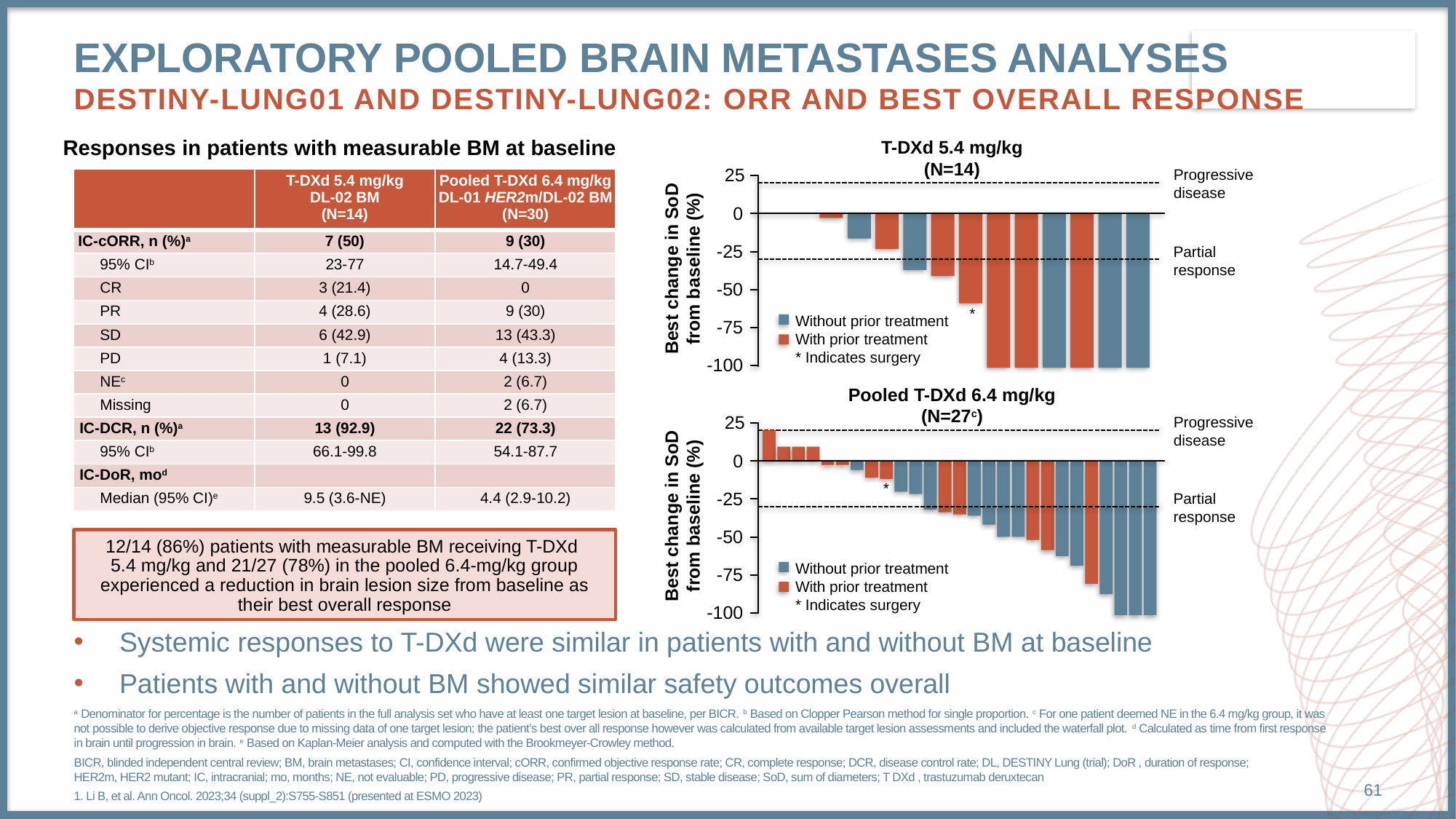

# Exploratory pooled brain metastases analyses DESTINY-Lung01 and DESTINY-Lung02: ORR and Best overall response
Responses in patients with measurable BM at baseline
T-DXd 5.4 mg/kg
(N=14)
25
Progressive
disease
|  | T-DXd 5.4 mg/kg DL-02 BM (N=14) | Pooled T-DXd 6.4 mg/kg DL-01 HER2m/DL-02 BM (N=30) |
| --- | --- | --- |
| IC-cORR, n (%)a | 7 (50) | 9 (30) |
| 95% CIb | 23-77 | 14.7-49.4 |
| CR | 3 (21.4) | 0 |
| PR | 4 (28.6) | 9 (30) |
| SD | 6 (42.9) | 13 (43.3) |
| PD | 1 (7.1) | 4 (13.3) |
| NEc | 0 | 2 (6.7) |
| Missing | 0 | 2 (6.7) |
| IC-DCR, n (%)a | 13 (92.9) | 22 (73.3) |
| 95% CIb | 66.1-99.8 | 54.1-87.7 |
| IC-DoR, mod |  |  |
| Median (95% CI)e | 9.5 (3.6-NE) | 4.4 (2.9-10.2) |
0

-25
Partial
response
Best change in SoD
from baseline (%)
-50
*
Without prior treatment
With prior treatment
* Indicates surgery

-75

-100
Pooled T-DXd 6.4 mg/kg
(N=27c)
25
Progressive
disease

0

*
-25
Partial
response
Best change in SoD
from baseline (%)
-50
12/14 (86%) patients with measurable BM receiving T-DXd
5.4 mg/kg and 21/27 (78%) in the pooled 6.4-mg/kg group experienced a reduction in brain lesion size from baseline as their best overall response
Without prior treatment
With prior treatment
* Indicates surgery

-75

-100
Systemic responses to T-DXd were similar in patients with and without BM at baseline
Patients with and without BM showed similar safety outcomes overall

a Denominator for percentage is the number of patients in the full analysis set who have at least one target lesion at baseline, per BICR. b Based on Clopper Pearson method for single proportion. c For one patient deemed NE in the 6.4 mg/kg group, it was not possible to derive objective response due to missing data of one target lesion; the patient’s best over all response however was calculated from available target lesion assessments and included the waterfall plot. d Calculated as time from first response in brain until progression in brain. e Based on Kaplan-Meier analysis and computed with the Brookmeyer-Crowley method.
BICR, blinded independent central review; BM, brain metastases; CI, confidence interval; cORR, confirmed objective response rate; CR, complete response; DCR, disease control rate; DL, DESTINY Lung (trial); DoR , duration of response; HER2m, HER2 mutant; IC, intracranial; mo, months; NE, not evaluable; PD, progressive disease; PR, partial response; SD, stable disease; SoD, sum of diameters; T DXd , trastuzumab deruxtecan
1. Li B, et al. Ann Oncol. 2023;34 (suppl_2):S755-S851 (presented at ESMO 2023)
61